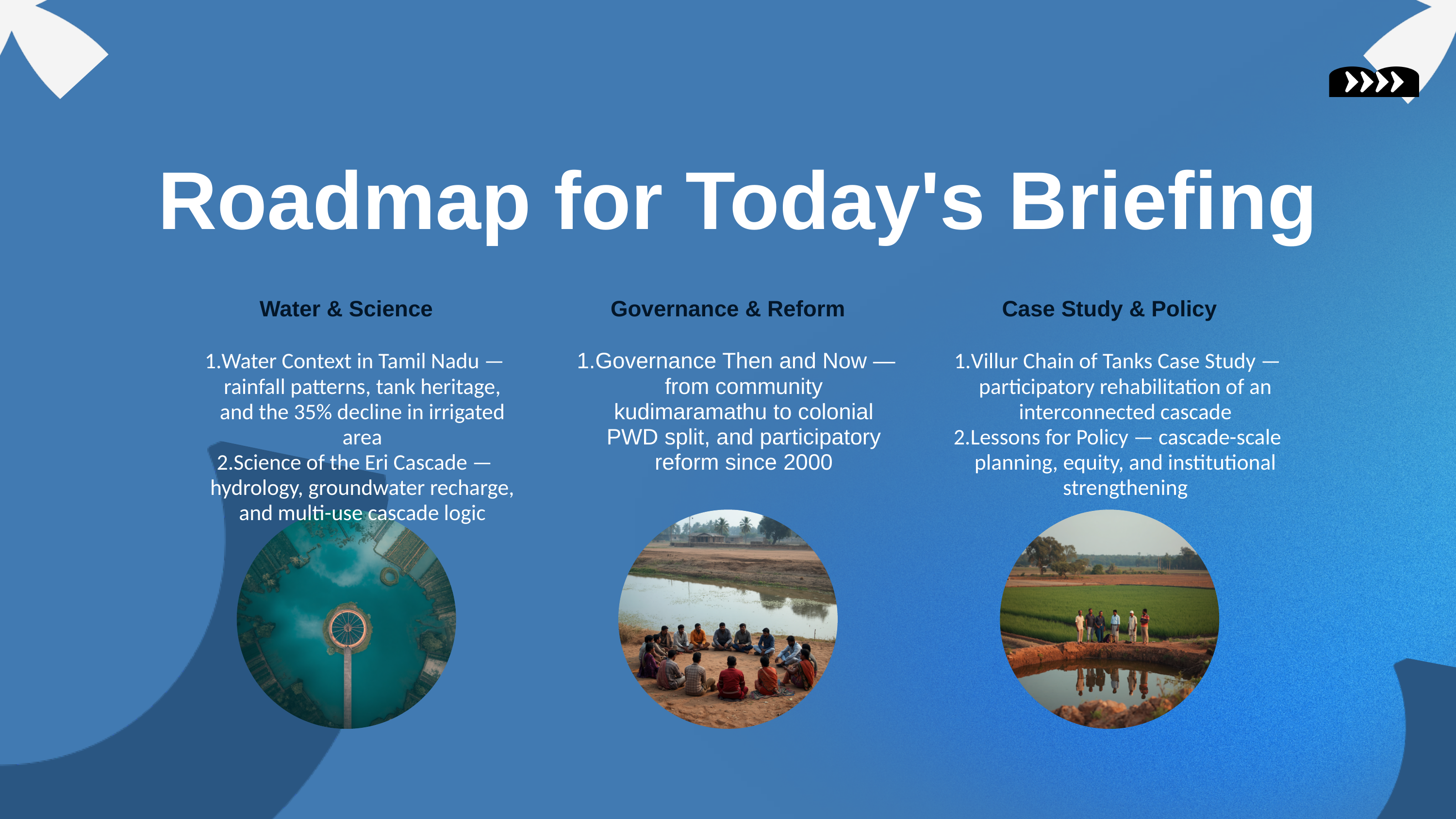

Roadmap for Today's Briefing
Water & Science
Governance & Reform
Case Study & Policy
Governance Then and Now — from community kudimaramathu to colonial PWD split, and participatory reform since 2000
Water Context in Tamil Nadu — rainfall patterns, tank heritage, and the 35% decline in irrigated area
Science of the Eri Cascade — hydrology, groundwater recharge, and multi-use cascade logic
Villur Chain of Tanks Case Study — participatory rehabilitation of an interconnected cascade
Lessons for Policy — cascade-scale planning, equity, and institutional strengthening